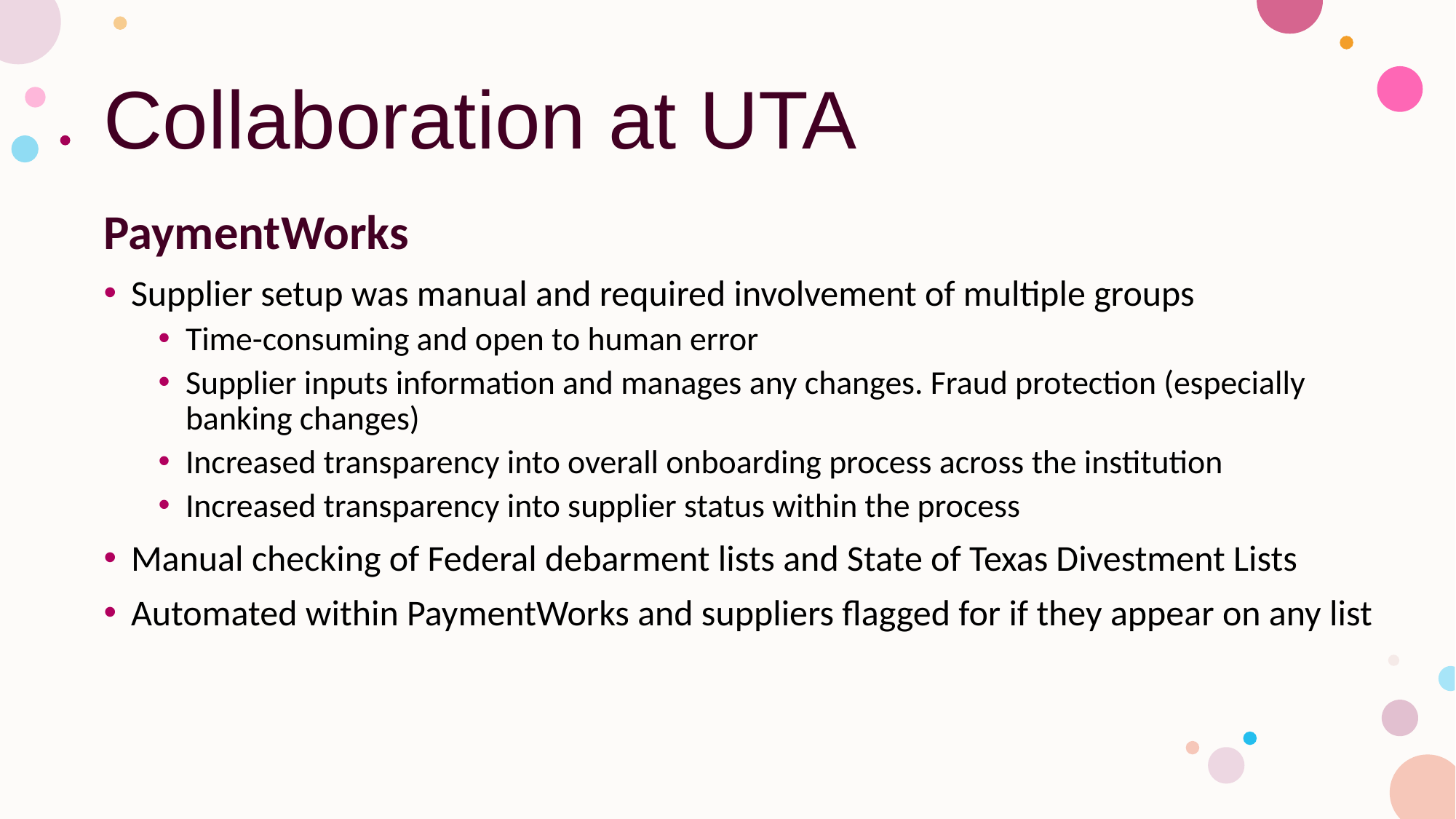

# Collaboration at UTA
PaymentWorks
Supplier setup was manual and required involvement of multiple groups
Time-consuming and open to human error
Supplier inputs information and manages any changes. Fraud protection (especially banking changes)
Increased transparency into overall onboarding process across the institution
Increased transparency into supplier status within the process
Manual checking of Federal debarment lists and State of Texas Divestment Lists
Automated within PaymentWorks and suppliers flagged for if they appear on any list